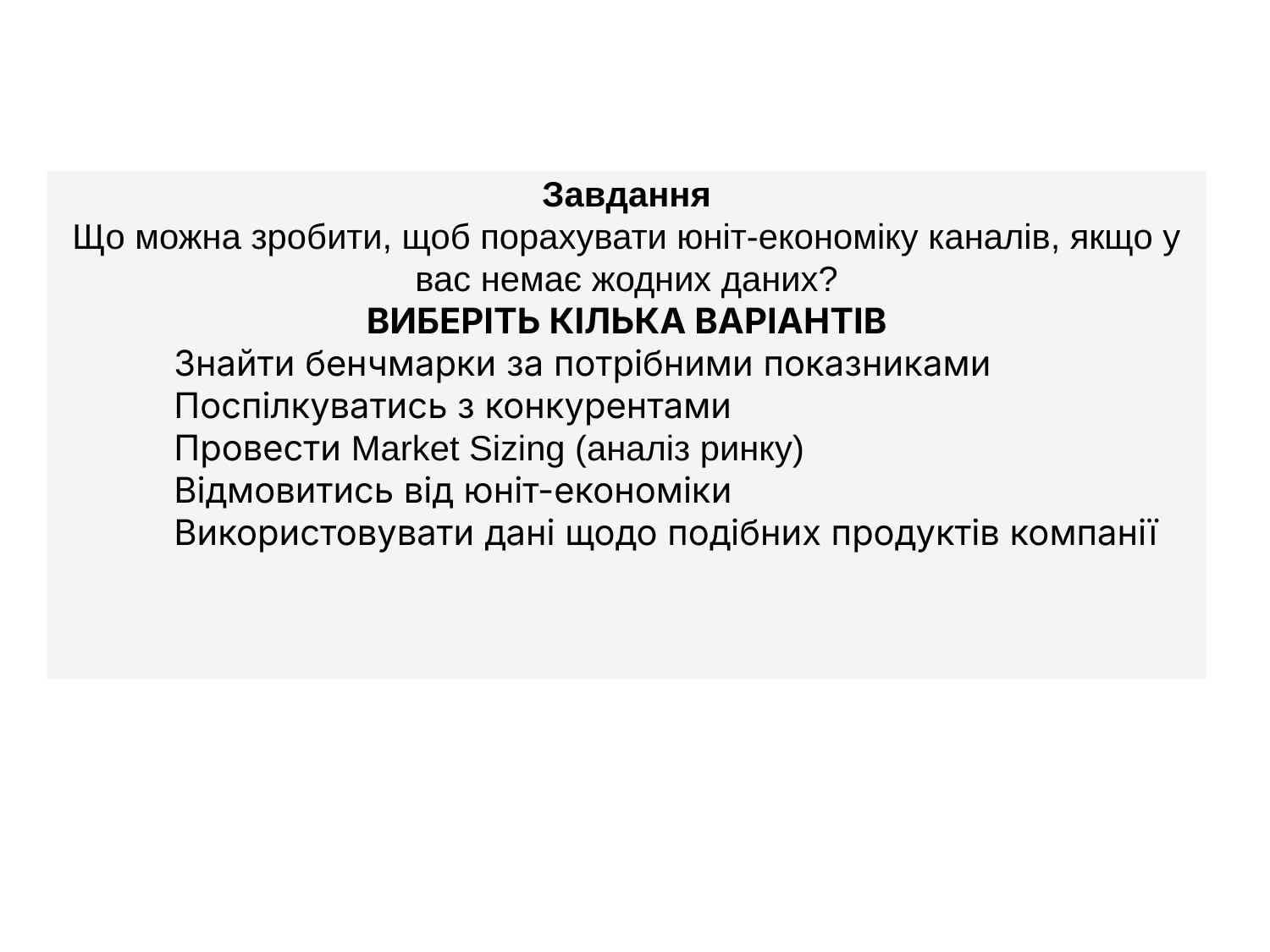

Завдання
Що можна зробити, щоб порахувати юніт-економіку каналів, якщо у вас немає жодних даних?
ВИБЕРІТЬ КІЛЬКА ВАРІАНТІВ
	Знайти бенчмарки за потрібними показниками
	Поспілкуватись з конкурентами
	Провести Market Sizing (аналіз ринку)
	Відмовитись від юніт-економіки
	Використовувати дані щодо подібних продуктів компанії